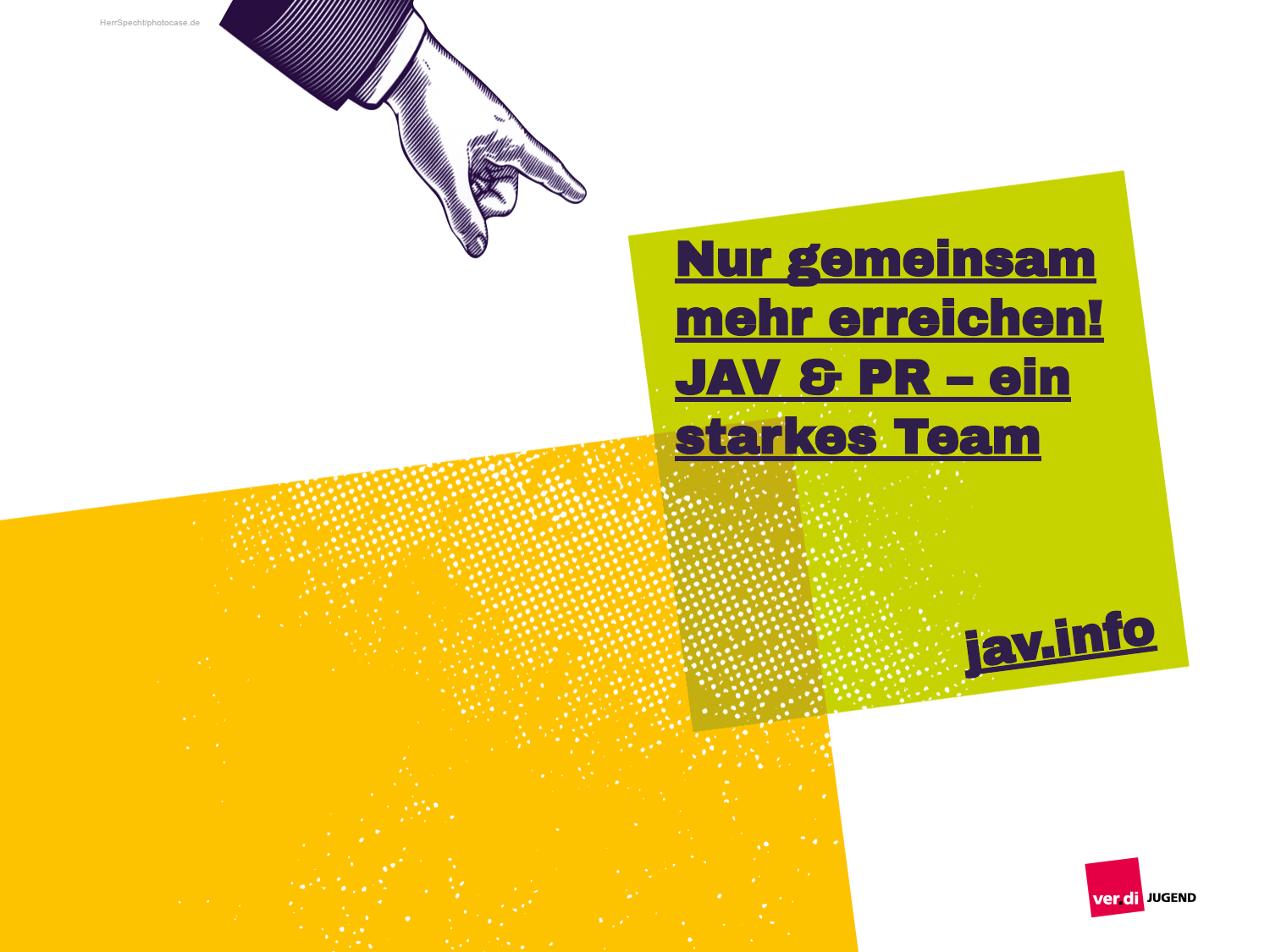

Nur gemeinsam mehr erreichen!
JAV & PR – ein starkes Team
jav.info